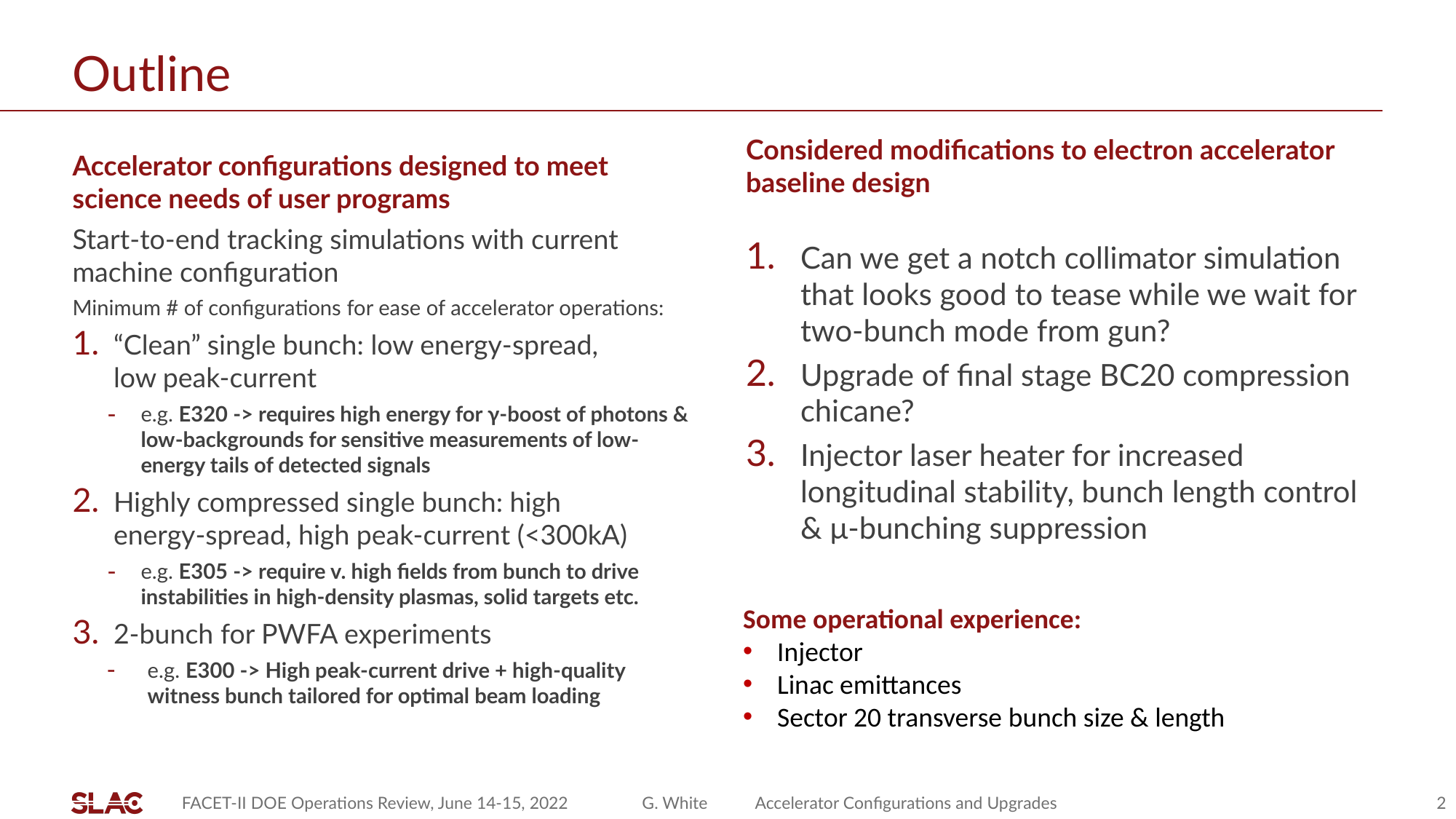

# Outline
Considered modifications to electron accelerator baseline design
Can we get a notch collimator simulation that looks good to tease while we wait for two-bunch mode from gun?
Upgrade of final stage BC20 compression chicane?
Injector laser heater for increased longitudinal stability, bunch length control & μ-bunching suppression
Accelerator configurations designed to meet science needs of user programs
Start-to-end tracking simulations with current machine configuration
Minimum # of configurations for ease of accelerator operations:
“Clean” single bunch: low energy-spread,
low peak-current
e.g. E320 -> requires high energy for γ-boost of photons & low-backgrounds for sensitive measurements of low-energy tails of detected signals
Highly compressed single bunch: high
energy-spread, high peak-current (<300kA)
e.g. E305 -> require v. high fields from bunch to drive instabilities in high-density plasmas, solid targets etc.
2-bunch for PWFA experiments
e.g. E300 -> High peak-current drive + high-quality witness bunch tailored for optimal beam loading
Some operational experience:
Injector
Linac emittances
Sector 20 transverse bunch size & length
FACET-II DOE Operations Review, June 14-15, 2022                 G. White           Accelerator Configurations and Upgrades
2